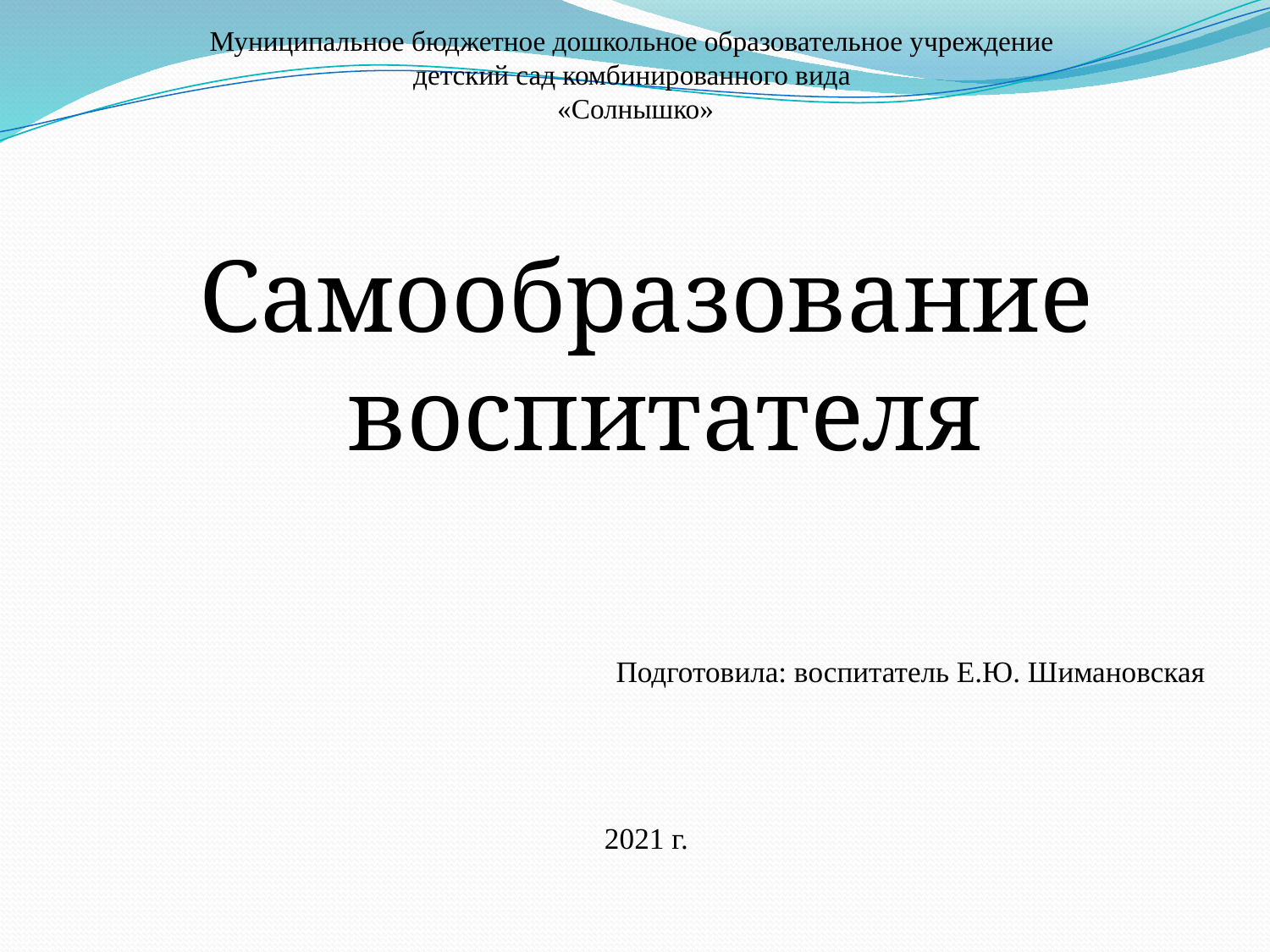

# Муниципальное бюджетное дошкольное образовательное учреждение детский сад комбинированного вида «Солнышко»
Самообразование воспитателя

Подготовила: воспитатель Е.Ю. Шимановская

2021 г.